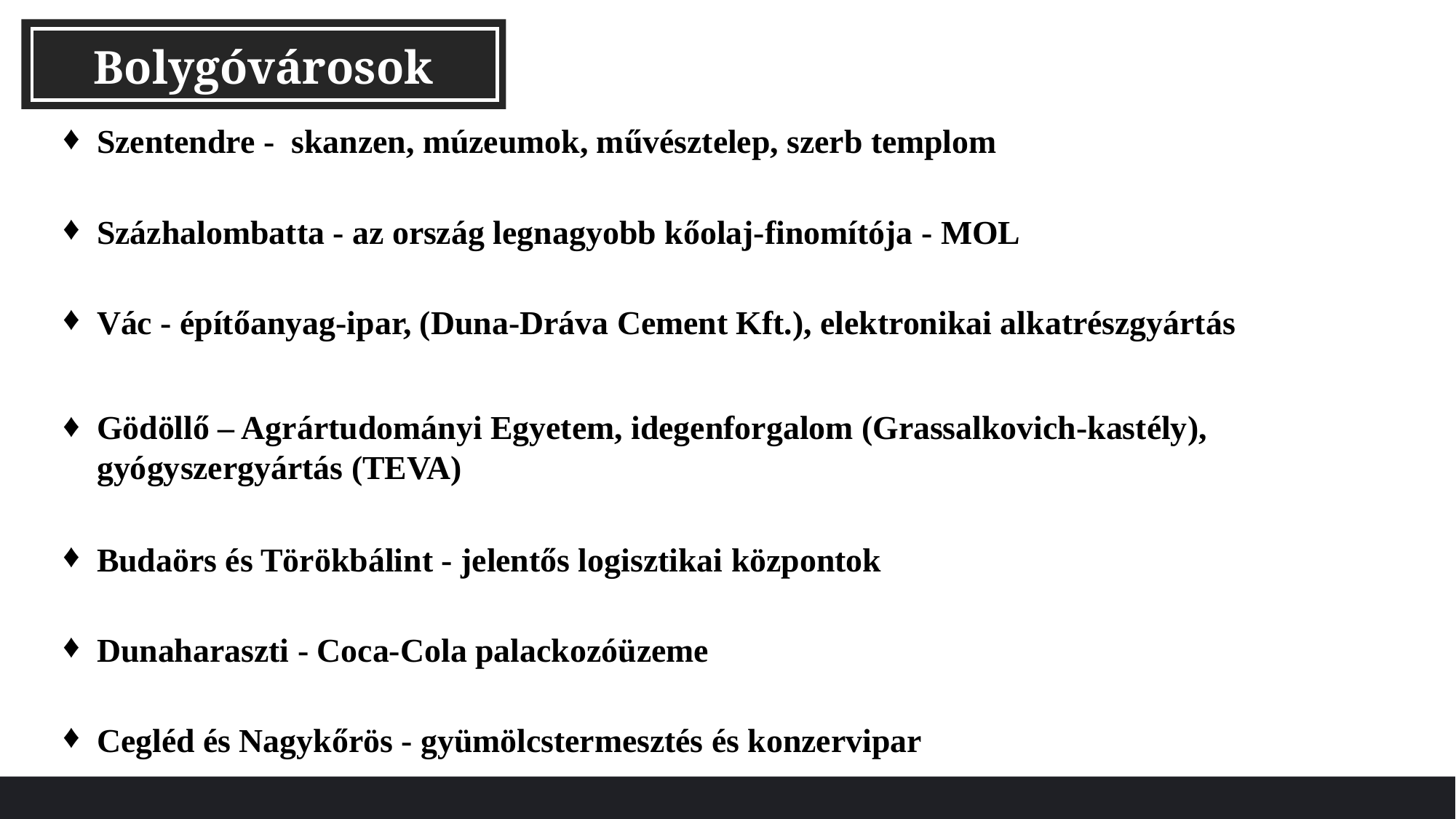

Bolygóvárosok

Szentendre -  skanzen, múzeumok, művésztelep, szerb templom

Százhalombatta - az ország legnagyobb kőolaj-finomítója - MOL

Vác - építőanyag-ipar, (Duna-Dráva Cement Kft.), elektronikai alkatrészgyártás

Gödöllő – Agrártudományi Egyetem, idegenforgalom (Grassalkovich-kastély), gyógyszergyártás (TEVA)

Budaörs és Törökbálint - jelentős logisztikai központok

Dunaharaszti - Coca-Cola palackozóüzeme

Cegléd és Nagykőrös - gyümölcstermesztés és konzervipar